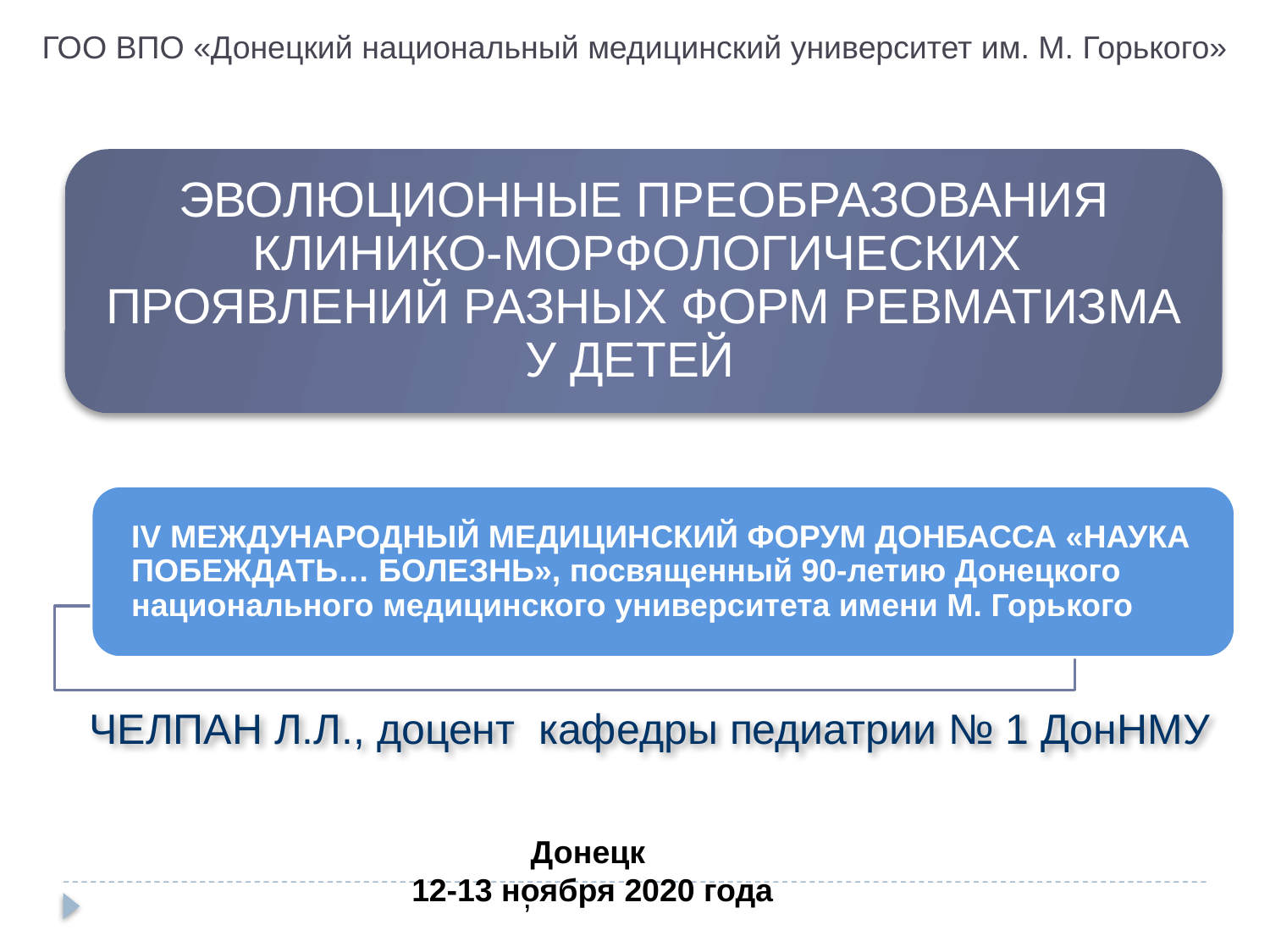

ГОО ВПО «Донецкий национальный медицинский университет им. М. Горького»
ЭВОЛЮЦИОННЫЕ ПРЕОБРАЗОВАНИЯ КЛИНИКО-МОРФОЛОГИЧЕСКИХ  ПРОЯВЛЕНИЙ РАЗНЫХ ФОРМ РЕВМАТИЗМА У ДЕТЕЙ
IV МЕЖДУНАРОДНЫЙ МЕДИЦИНСКИЙ ФОРУМ ДОНБАССА «НАУКА ПОБЕЖДАТЬ… БОЛЕЗНЬ», посвященный 90-летию Донецкого национального медицинского университета имени М. Горького
ЧЕЛПАН Л.Л., доцент  кафедры педиатрии № 1 ДонНМУ
Донецк
12-13 ноября 2020 года
,